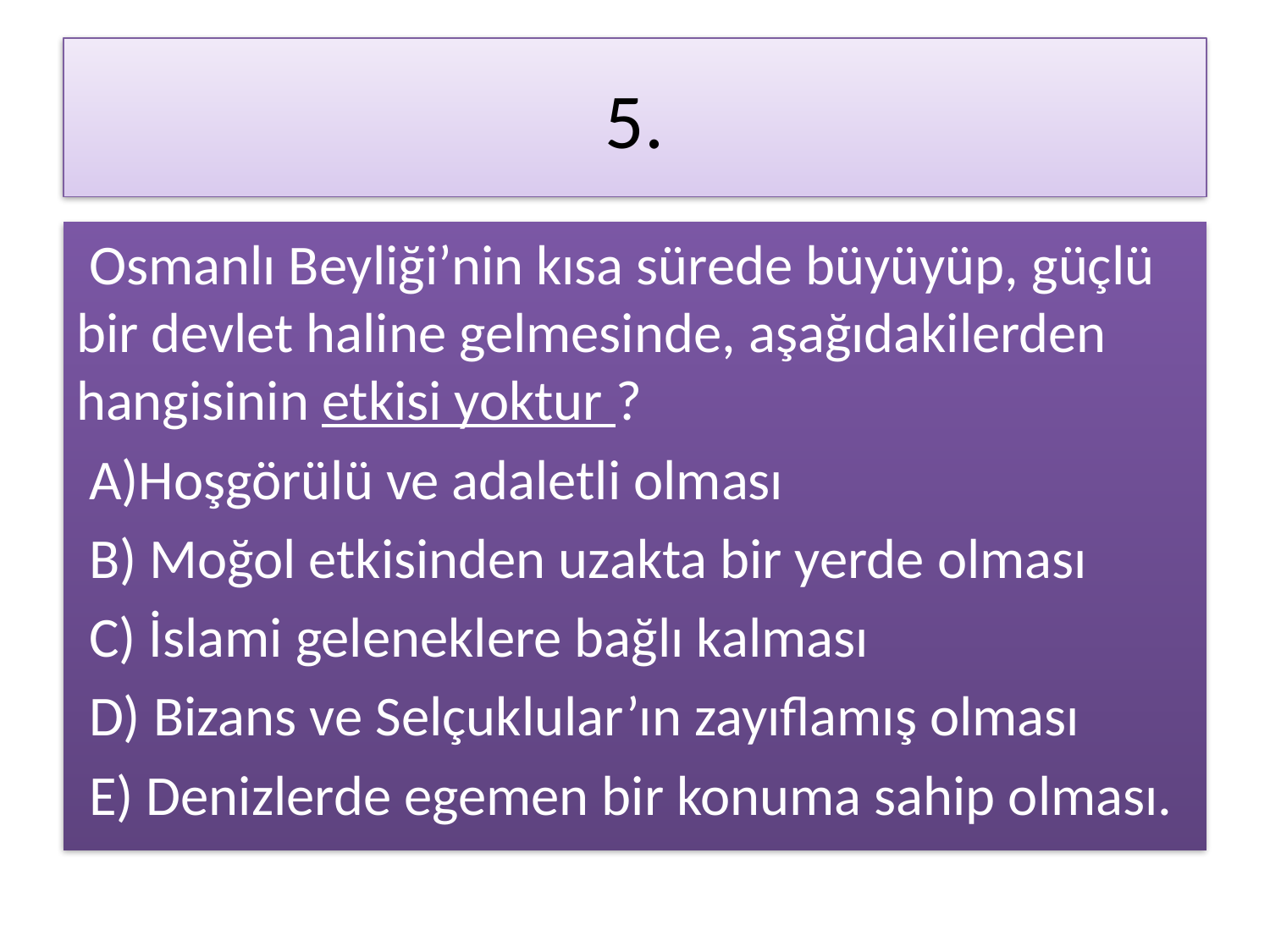

# 5.
 Osmanlı Beyliği’nin kısa sürede büyüyüp, güçlü bir devlet haline gelmesinde, aşağıdakilerden hangisinin etkisi yoktur ?
 A)Hoşgörülü ve adaletli olması
 B) Moğol etkisinden uzakta bir yerde olması
 C) İslami geleneklere bağlı kalması
 D) Bizans ve Selçuklular’ın zayıflamış olması
 E) Denizlerde egemen bir konuma sahip olması.